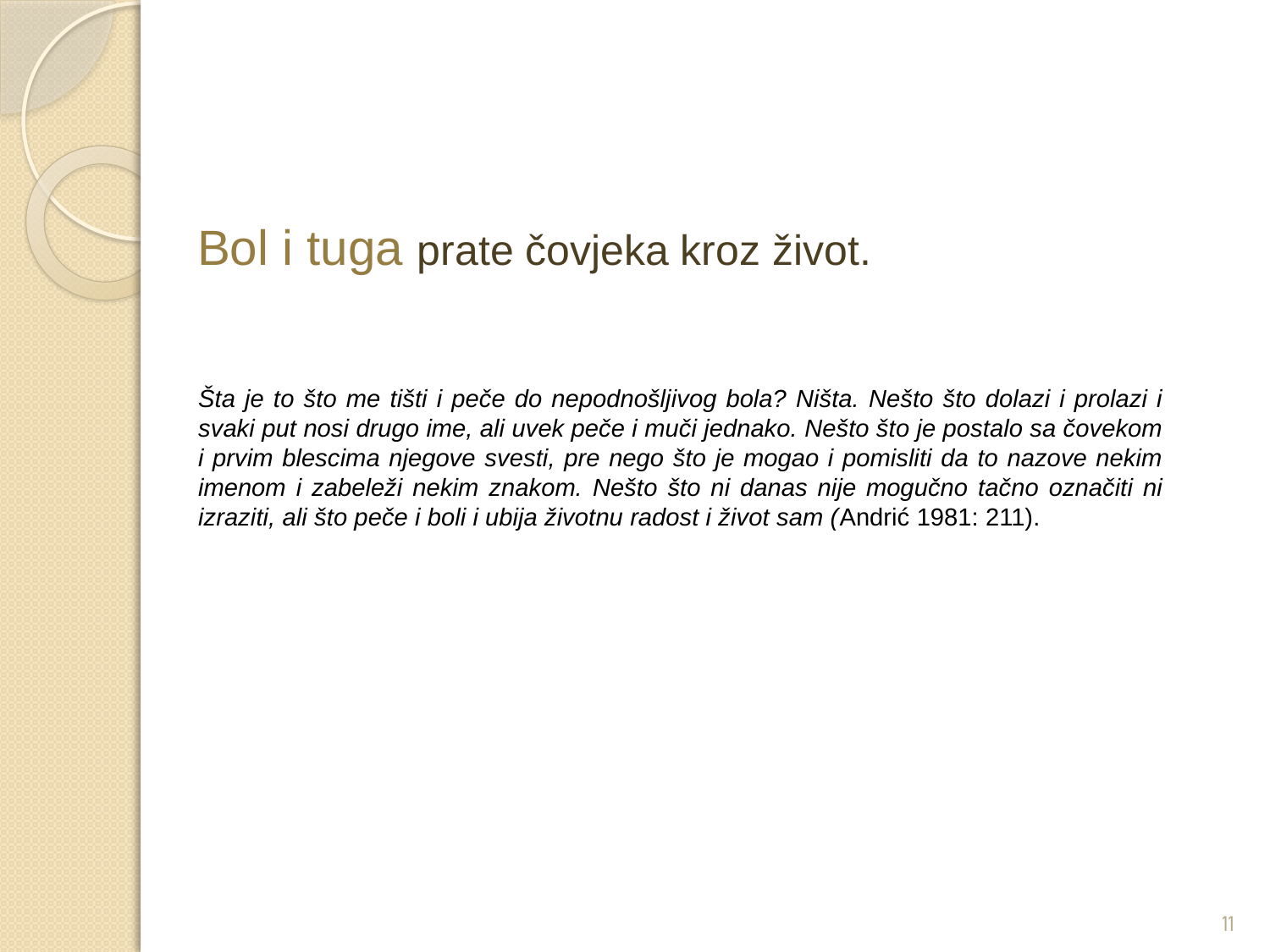

# Bol i tuga prate čovjeka kroz život.

	Šta je to što me tišti i peče do nepodnošljivog bola? Ništa. Nešto što dolazi i prolazi i svaki put nosi drugo ime, ali uvek peče i muči jednako. Nešto što je postalo sa čovekom i prvim blescima njegove svesti, pre nego što je mogao i pomisliti da to nazove nekim imenom i zabeleži nekim znakom. Nešto što ni danas nije mogučno tačno označiti ni izraziti, ali što peče i boli i ubija životnu radost i život sam (Andrić 1981: 211).

11